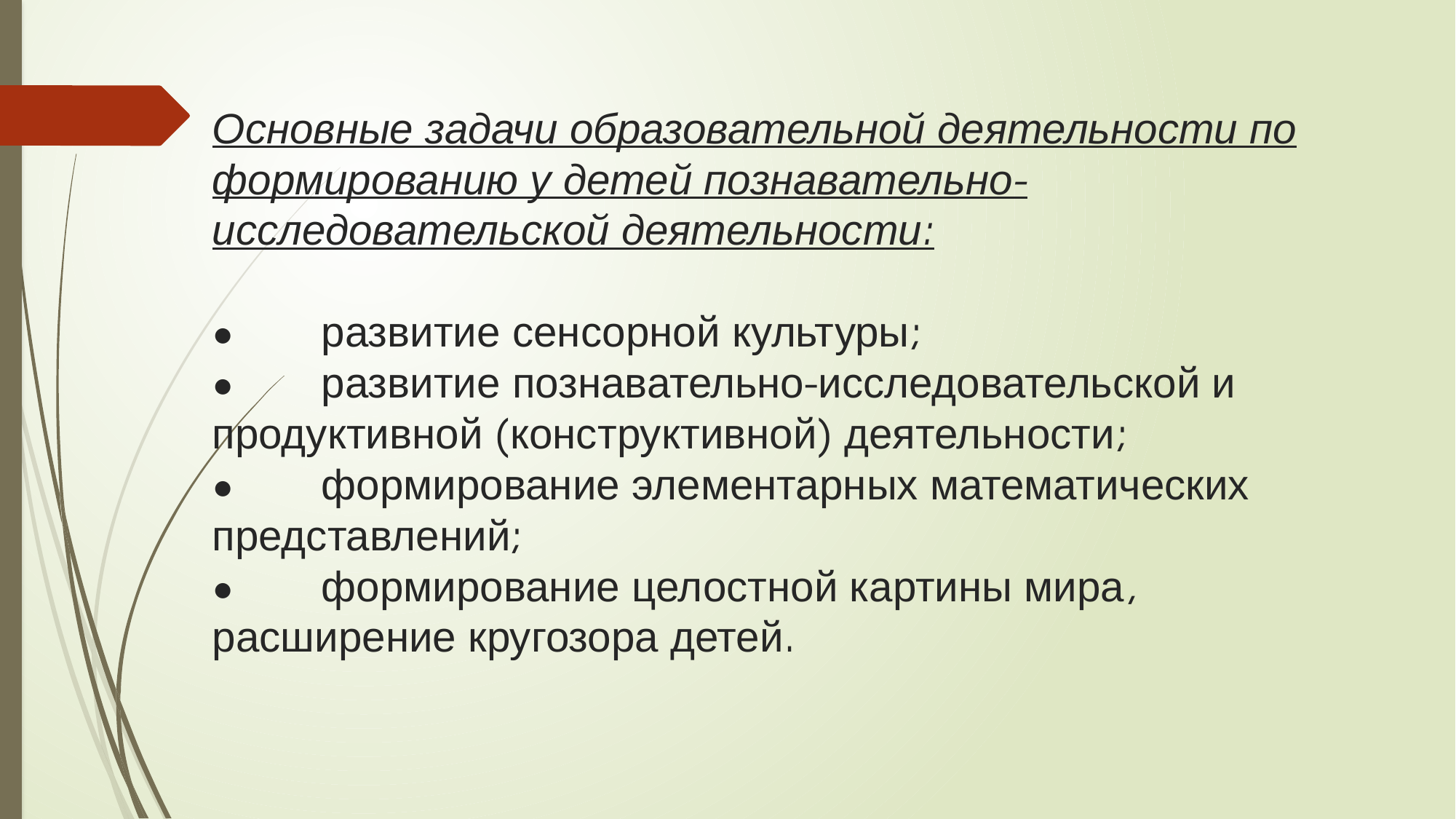

# Основные задачи образовательной деятельности по формированию у детей познавательно-исследовательской деятельности: •	развитие сенсорной культуры; •	развитие познавательно-исследовательской и продуктивной (конструктивной) деятельности; •	формирование элементарных математических представлений; •	формирование целостной картины мира, расширение кругозора детей.